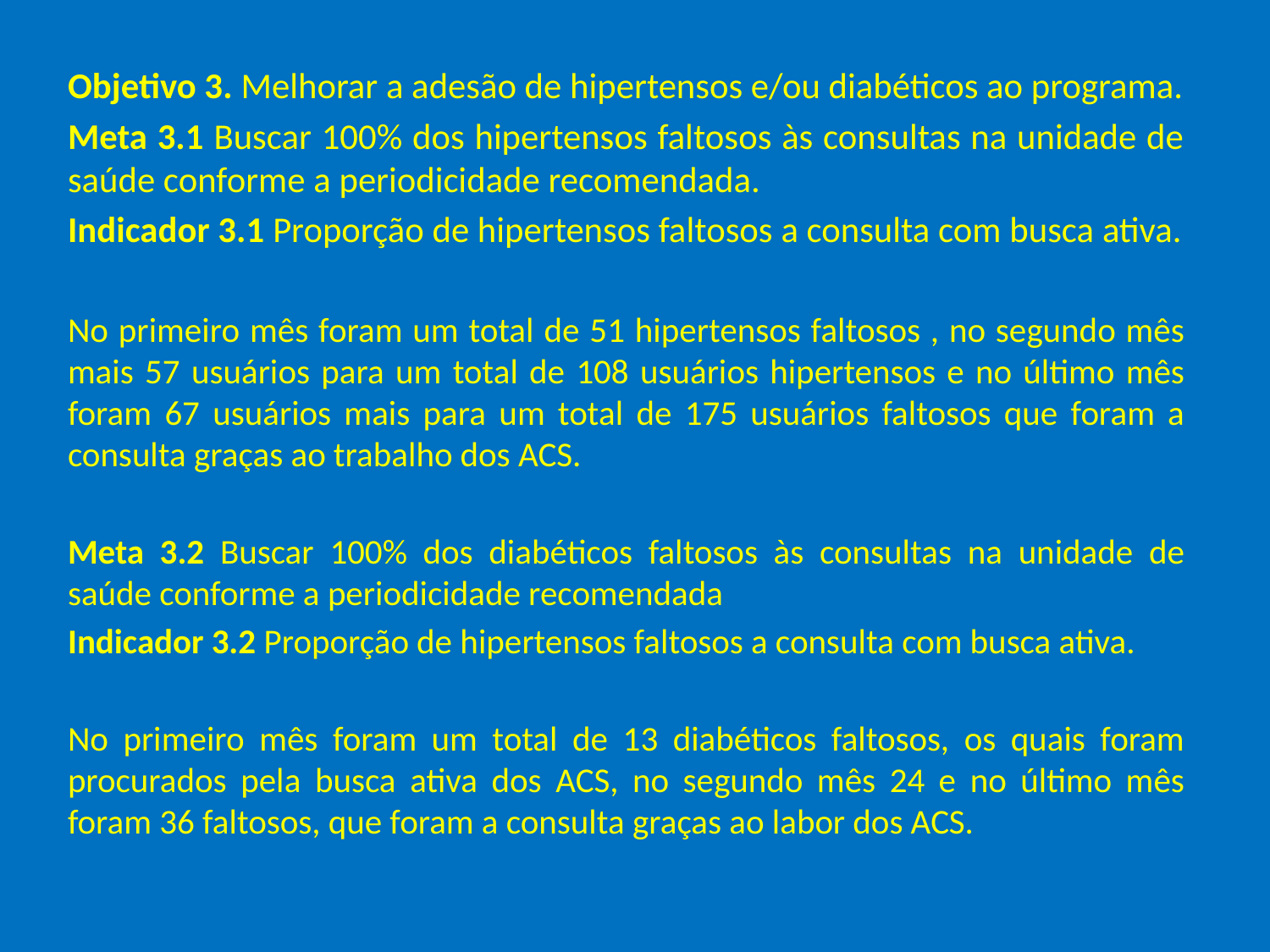

Objetivo 3. Melhorar a adesão de hipertensos e/ou diabéticos ao programa.
Meta 3.1 Buscar 100% dos hipertensos faltosos às consultas na unidade de saúde conforme a periodicidade recomendada.
Indicador 3.1 Proporção de hipertensos faltosos a consulta com busca ativa.

No primeiro mês foram um total de 51 hipertensos faltosos , no segundo mês mais 57 usuários para um total de 108 usuários hipertensos e no último mês foram 67 usuários mais para um total de 175 usuários faltosos que foram a consulta graças ao trabalho dos ACS.

Meta 3.2 Buscar 100% dos diabéticos faltosos às consultas na unidade de saúde conforme a periodicidade recomendada
Indicador 3.2 Proporção de hipertensos faltosos a consulta com busca ativa.

No primeiro mês foram um total de 13 diabéticos faltosos, os quais foram procurados pela busca ativa dos ACS, no segundo mês 24 e no último mês foram 36 faltosos, que foram a consulta graças ao labor dos ACS.